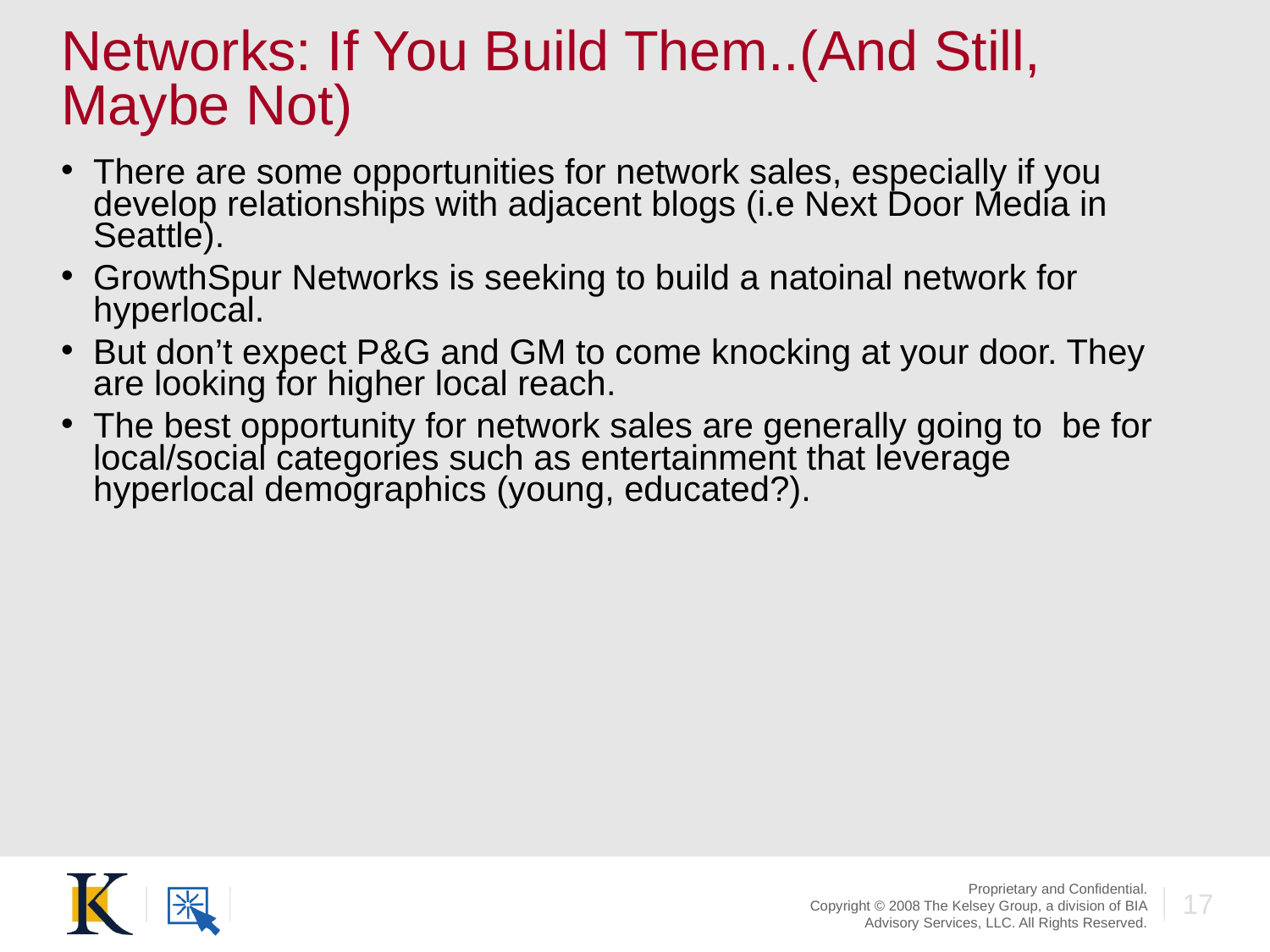

# Networks: If You Build Them..(And Still, Maybe Not)
There are some opportunities for network sales, especially if you develop relationships with adjacent blogs (i.e Next Door Media in Seattle).
GrowthSpur Networks is seeking to build a natoinal network for hyperlocal.
But don’t expect P&G and GM to come knocking at your door. They are looking for higher local reach.
The best opportunity for network sales are generally going to  be for local/social categories such as entertainment that leverage hyperlocal demographics (young, educated?).